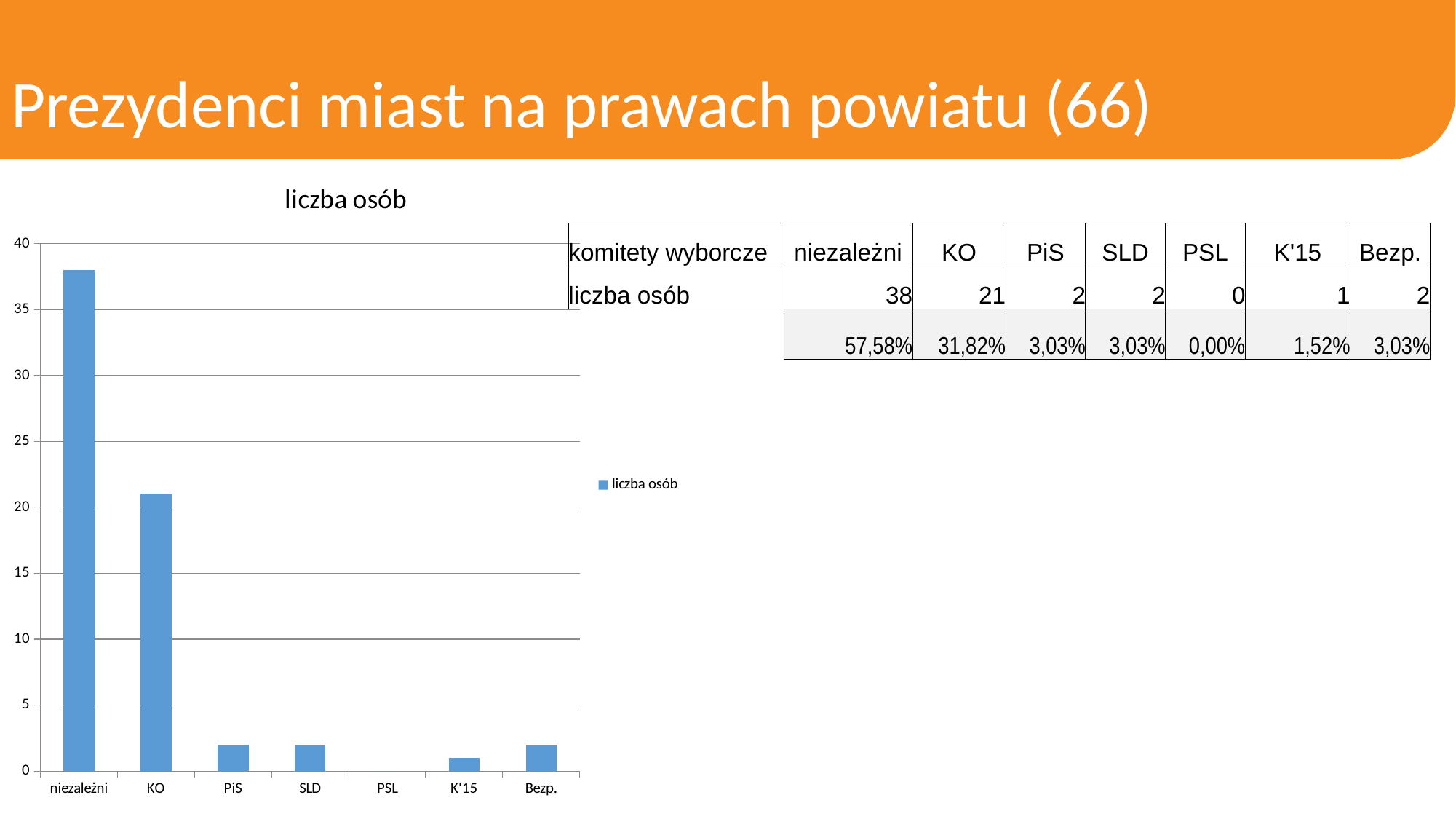

# Prezydenci miast na prawach powiatu (66)

### Chart:

| Category | liczba osób |
|---|---|
| niezależni | 38.0 |
| KO | 21.0 |
| PiS | 2.0 |
| SLD | 2.0 |
| PSL | 0.0 |
| K'15 | 1.0 |
| Bezp. | 2.0 |
| komitety wyborcze | niezależni | KO | PiS | SLD | PSL | K'15 | Bezp. |
| --- | --- | --- | --- | --- | --- | --- | --- |
| liczba osób | 38 | 21 | 2 | 2 | 0 | 1 | 2 |
|  | 57,58% | 31,82% | 3,03% | 3,03% | 0,00% | 1,52% | 3,03% |